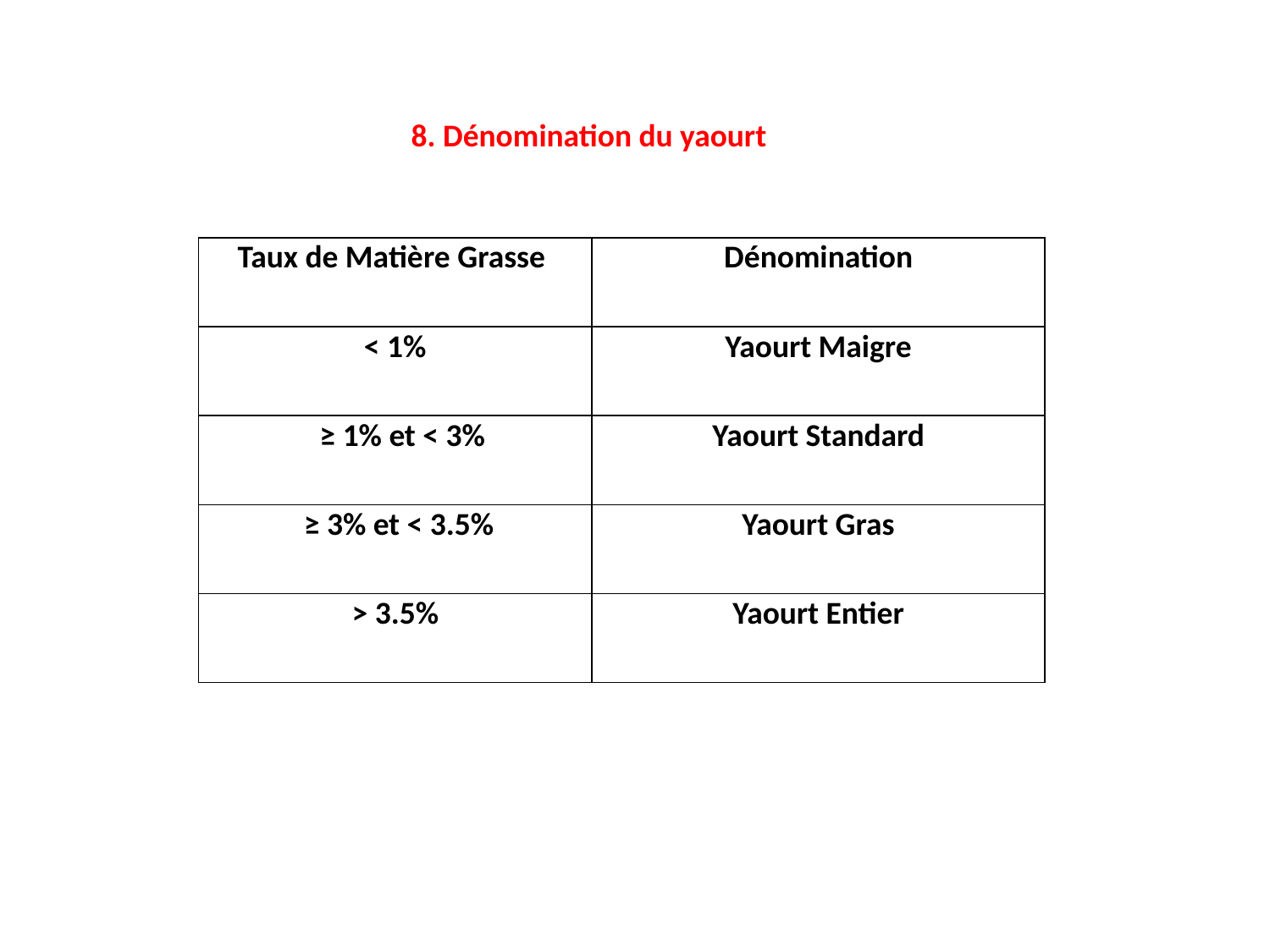

8. Dénomination du yaourt
| Taux de Matière Grasse | Dénomination |
| --- | --- |
| < 1% | Yaourt Maigre |
| ≥ 1% et < 3% | Yaourt Standard |
| ≥ 3% et < 3.5% | Yaourt Gras |
| > 3.5% | Yaourt Entier |